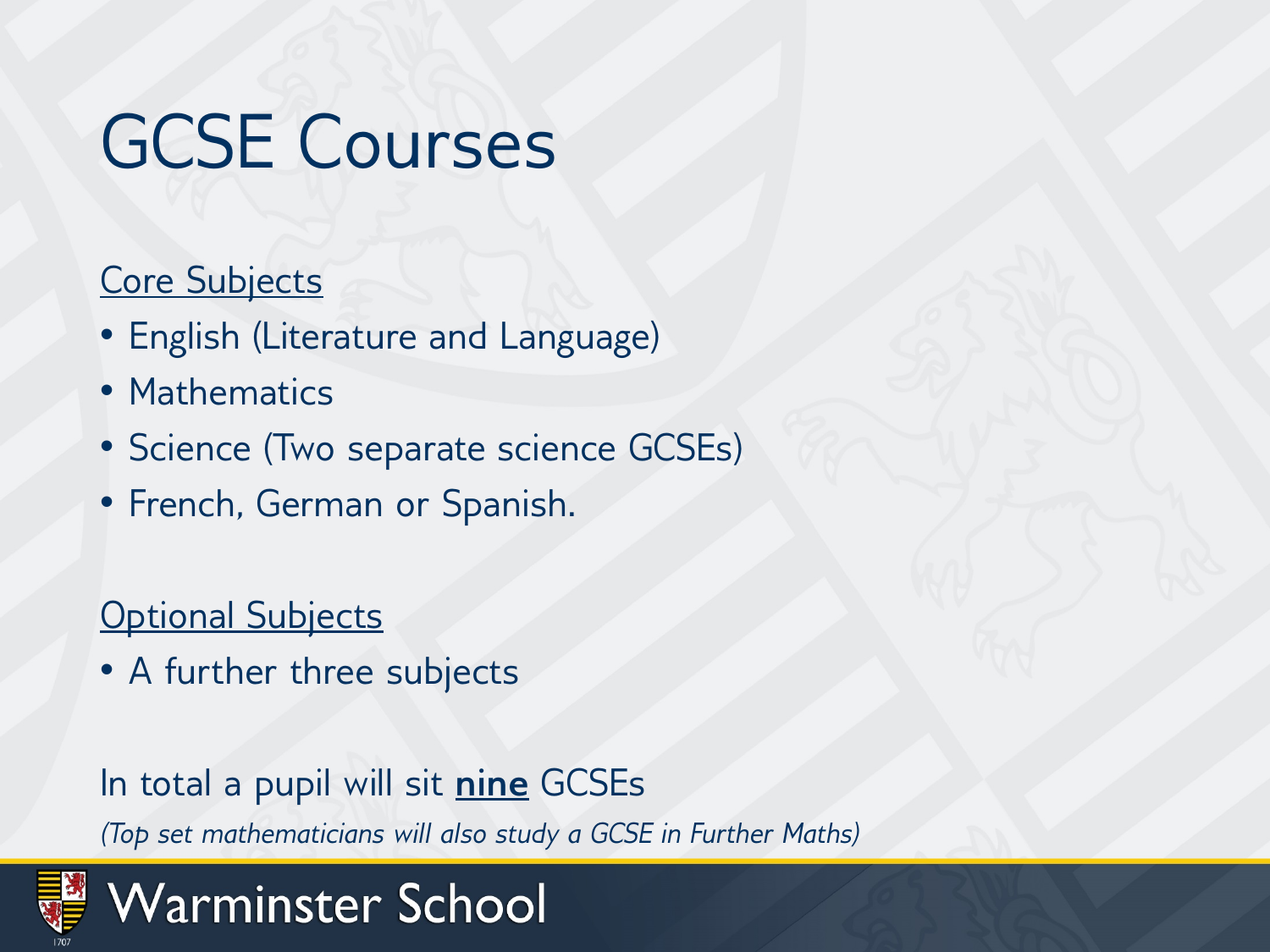

# GCSE Courses
Core Subjects
English (Literature and Language)
Mathematics
Science (Two separate science GCSEs)
French, German or Spanish.

Optional Subjects
A further three subjects

In total a pupil will sit nine GCSEs
(Top set mathematicians will also study a GCSE in Further Maths)